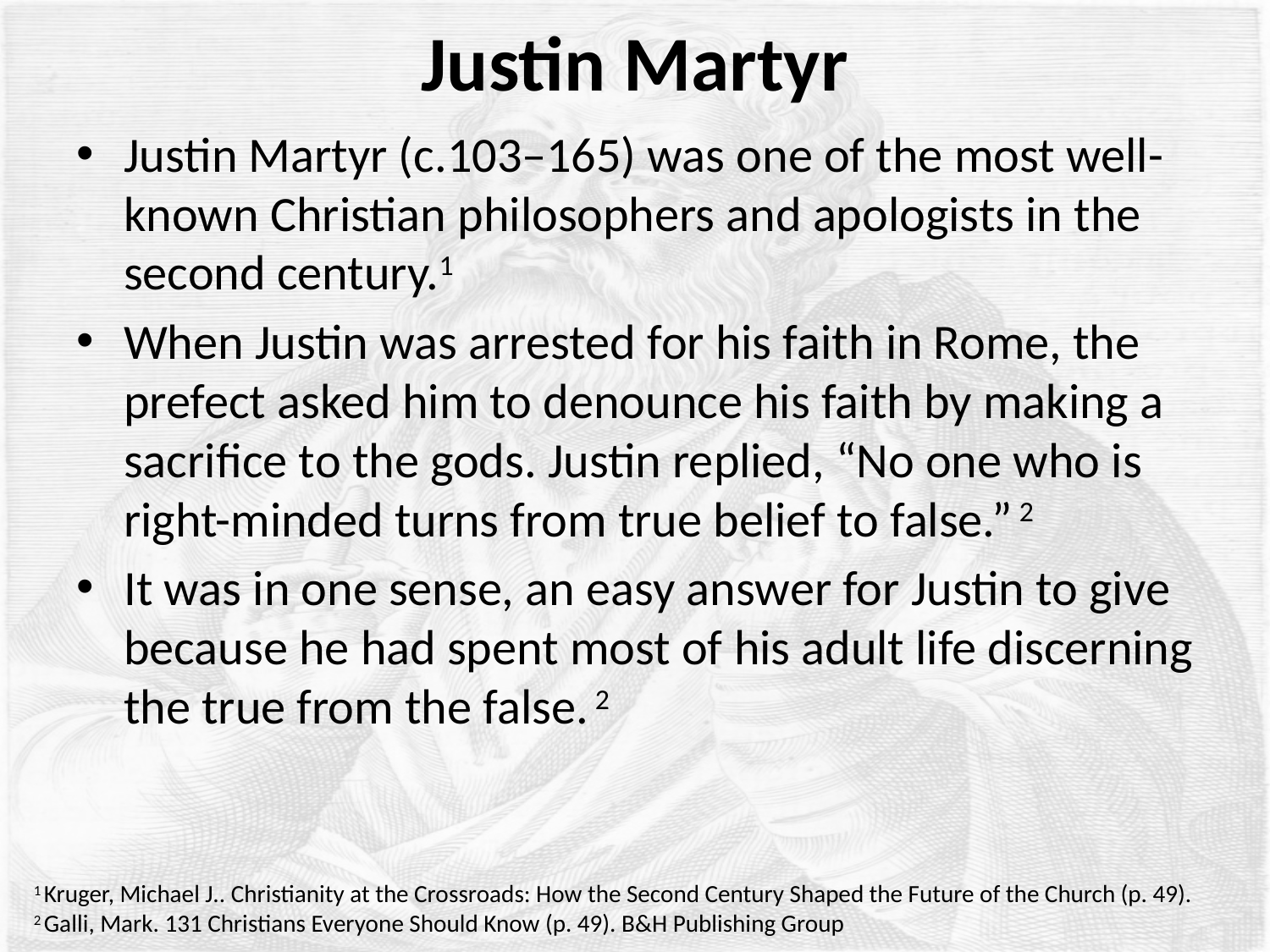

# Justin Martyr
Justin Martyr (c.103–165) was one of the most well-known Christian philosophers and apologists in the second century.1
When Justin was arrested for his faith in Rome, the prefect asked him to denounce his faith by making a sacrifice to the gods. Justin replied, “No one who is right-minded turns from true belief to false.” 2
It was in one sense, an easy answer for Justin to give because he had spent most of his adult life discerning the true from the false. 2

1 Kruger, Michael J.. Christianity at the Crossroads: How the Second Century Shaped the Future of the Church (p. 49).
2 Galli, Mark. 131 Christians Everyone Should Know (p. 49). B&H Publishing Group